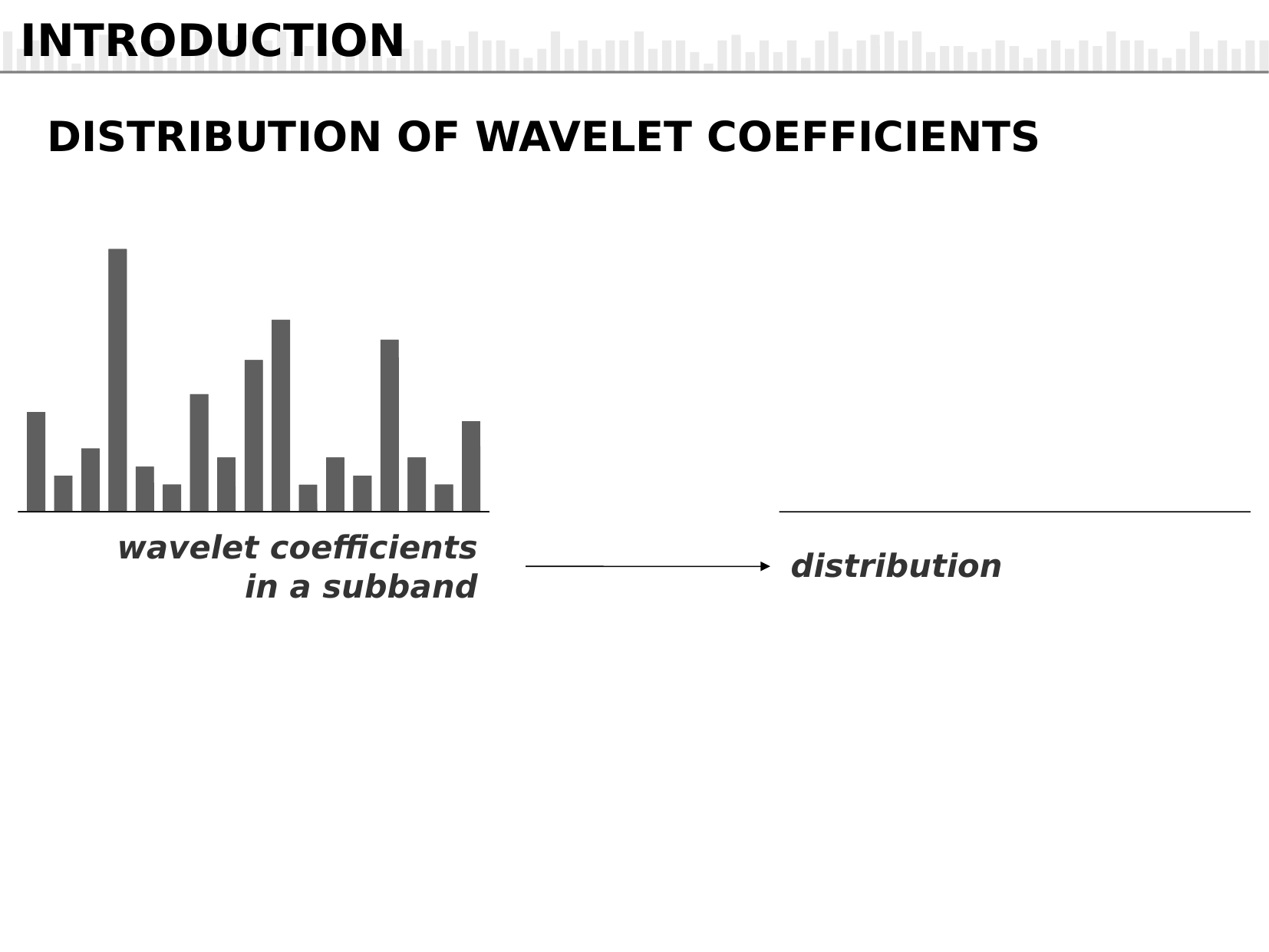

INTRODUCTION
DISTRIBUTION OF WAVELET COEFFICIENTS

distribution

wavelet coefficients
in a subband